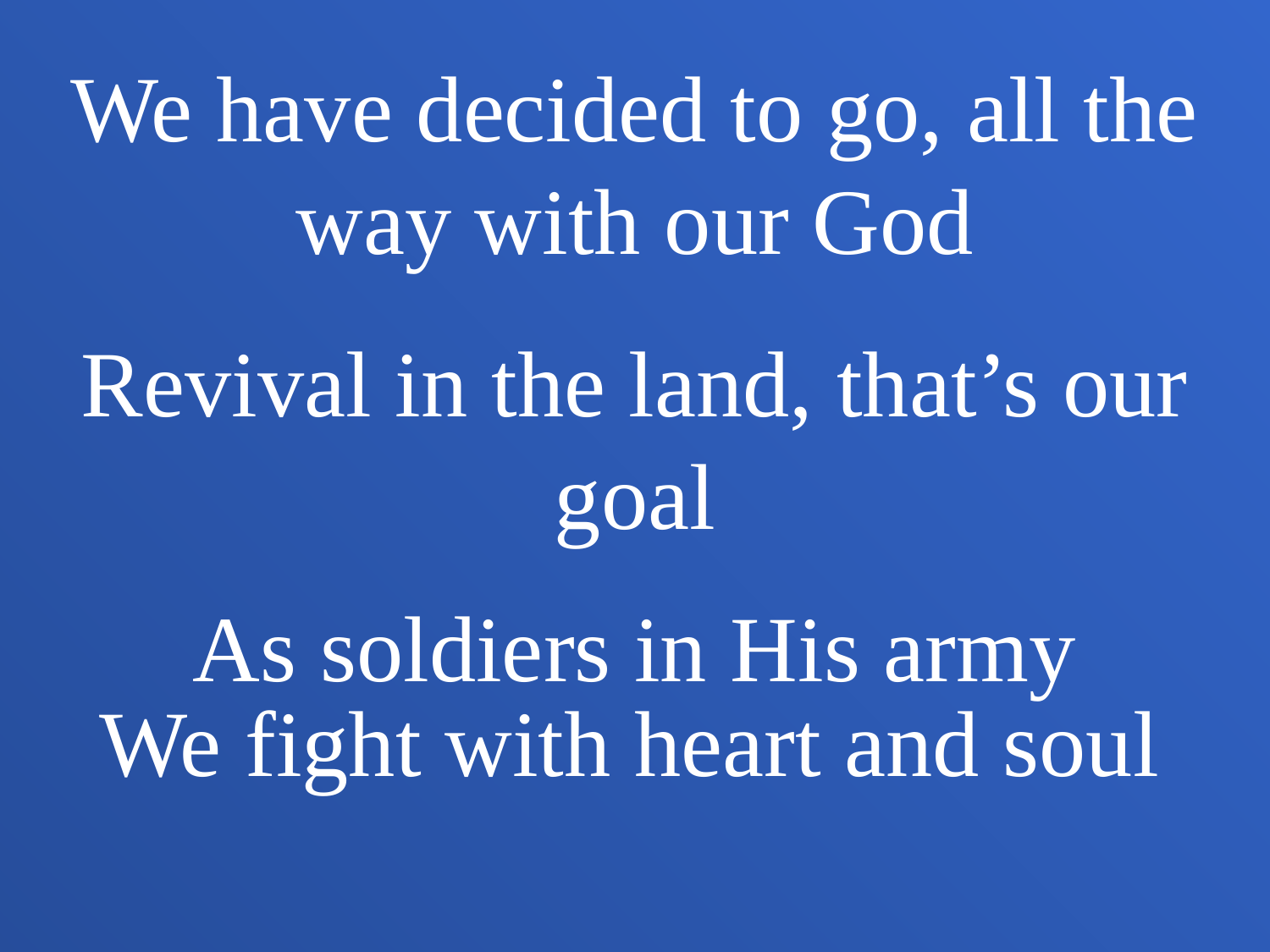

We have decided to go, all the way with our God
Revival in the land, that’s our goal
As soldiers in His army
We fight with heart and soul